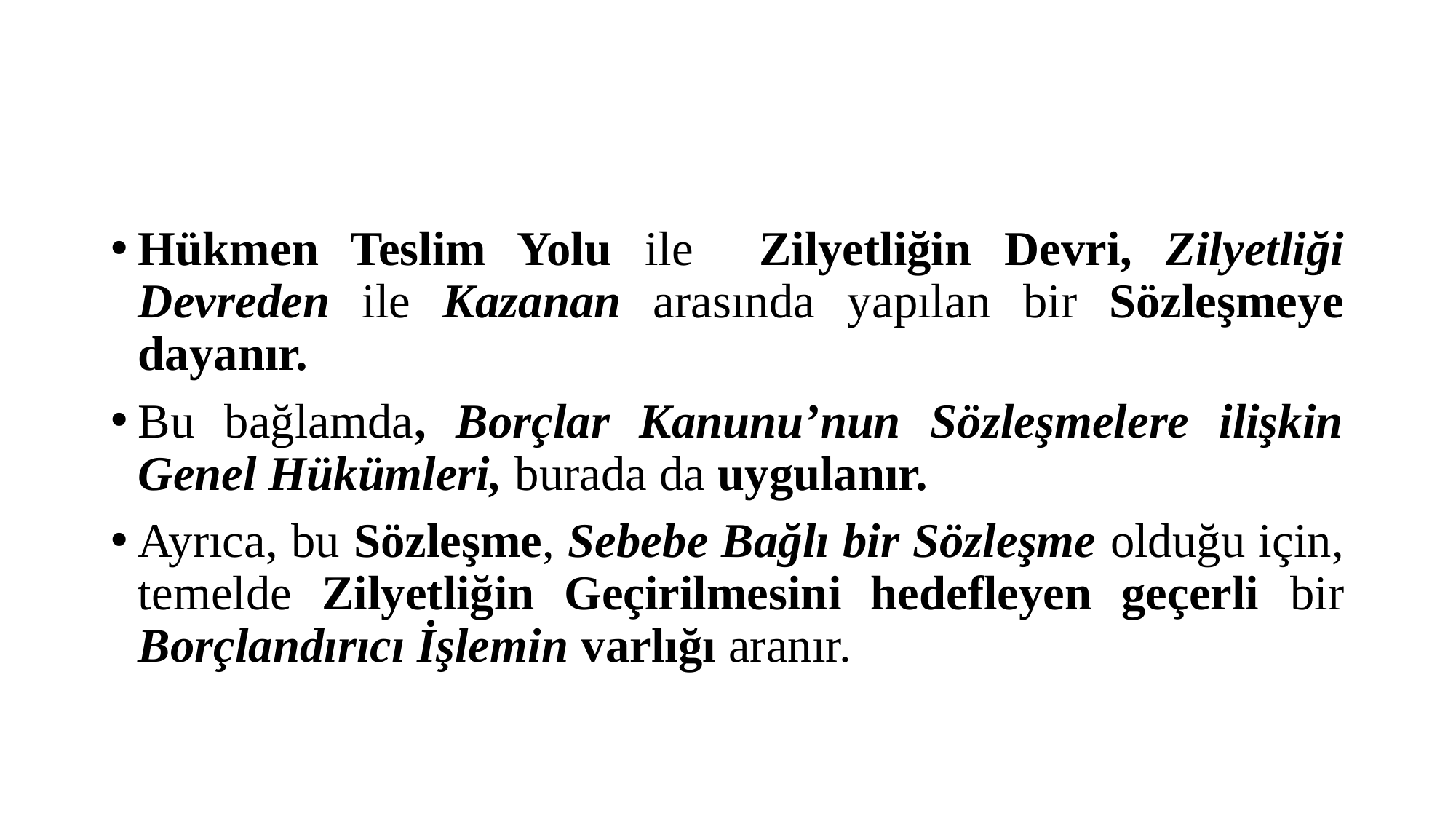

#
Hükmen Teslim Yolu ile  Zilyetliğin Devri, Zilyetliği Devreden ile Kazanan arasında yapılan bir Sözleşmeye dayanır.
Bu bağlamda, Borçlar Kanunu’nun Sözleşmelere ilişkin Genel Hükümleri, burada da uygulanır.
Ayrıca, bu Sözleşme, Sebebe Bağlı bir Sözleşme olduğu için, temelde Zilyetliğin Geçirilmesini hedefleyen geçerli bir Borçlandırıcı İşlemin varlığı aranır.